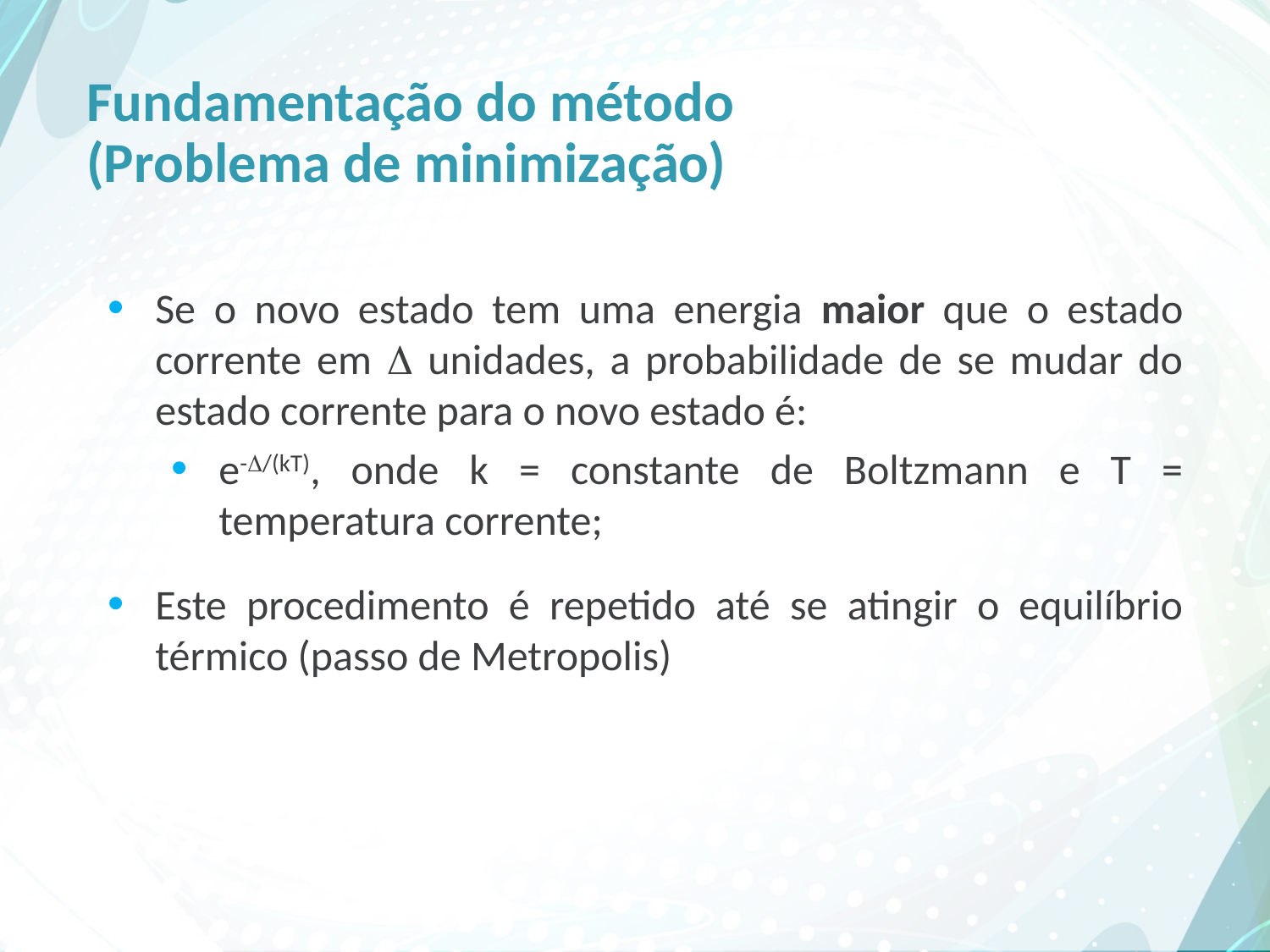

# Fundamentação do método (Problema de minimização)

Se o novo estado tem uma energia maior que o estado corrente em Δ unidades, a probabilidade de se mudar do estado corrente para o novo estado é:
e-Δ/(kT), onde k = constante de Boltzmann e T = temperatura corrente;

Este procedimento é repetido até se atingir o equilíbrio térmico (passo de Metropolis)